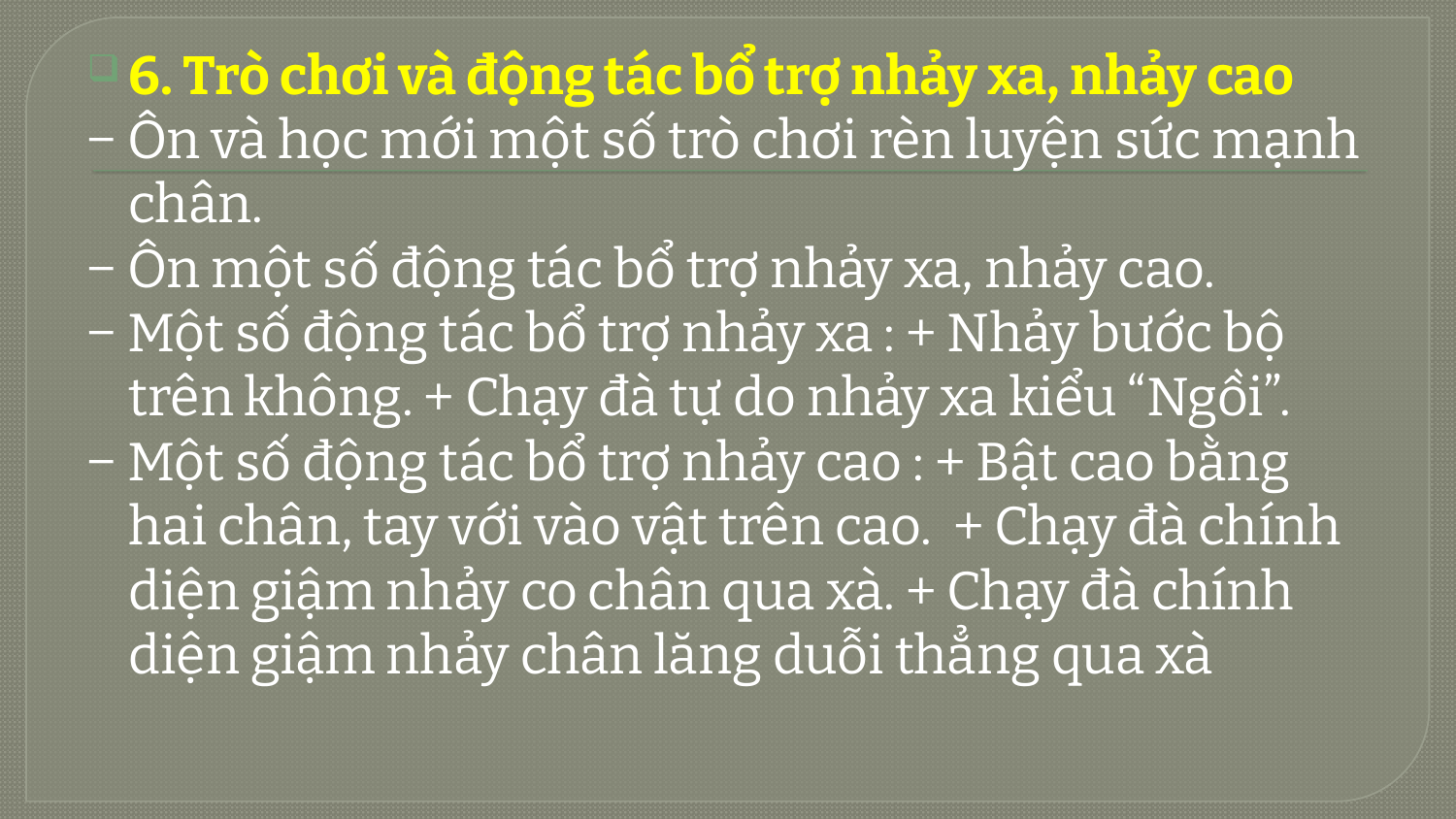

6. Trò chơi và động tác bổ trợ nhảy xa, nhảy cao
− Ôn và học mới một số trò chơi rèn luyện sức mạnh chân.
− Ôn một số động tác bổ trợ nhảy xa, nhảy cao.
− Một số động tác bổ trợ nhảy xa : + Nhảy bước bộ trên không. + Chạy đà tự do nhảy xa kiểu “Ngồi”.
− Một số động tác bổ trợ nhảy cao : + Bật cao bằng hai chân, tay với vào vật trên cao.  + Chạy đà chính diện giậm nhảy co chân qua xà. + Chạy đà chính diện giậm nhảy chân lăng duỗi thẳng qua xà